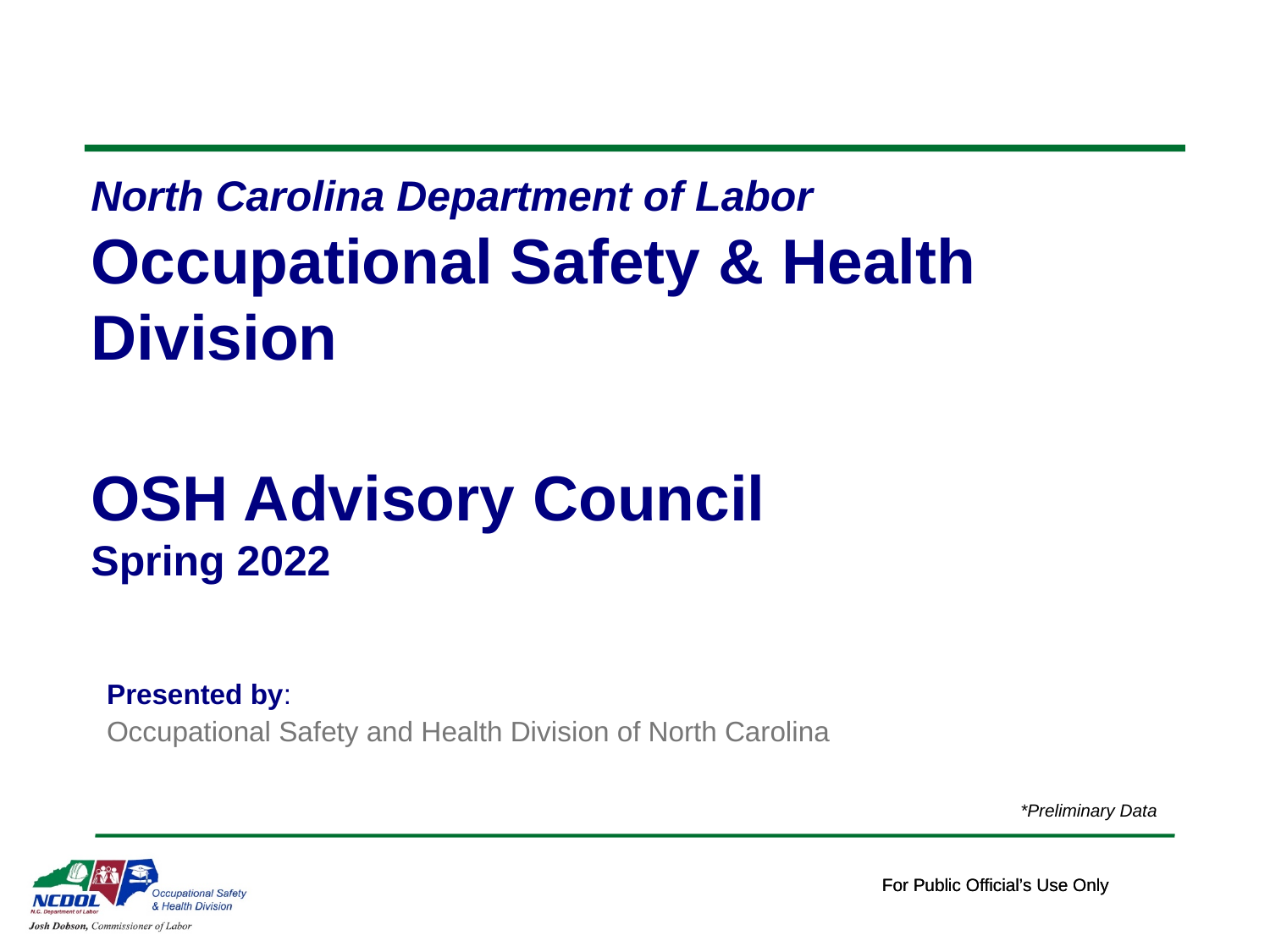

# North Carolina Department of Labor Occupational Safety & Health Division OSH Advisory Council Spring 2022
Presented by:
Occupational Safety and Health Division of North Carolina
*Preliminary Data